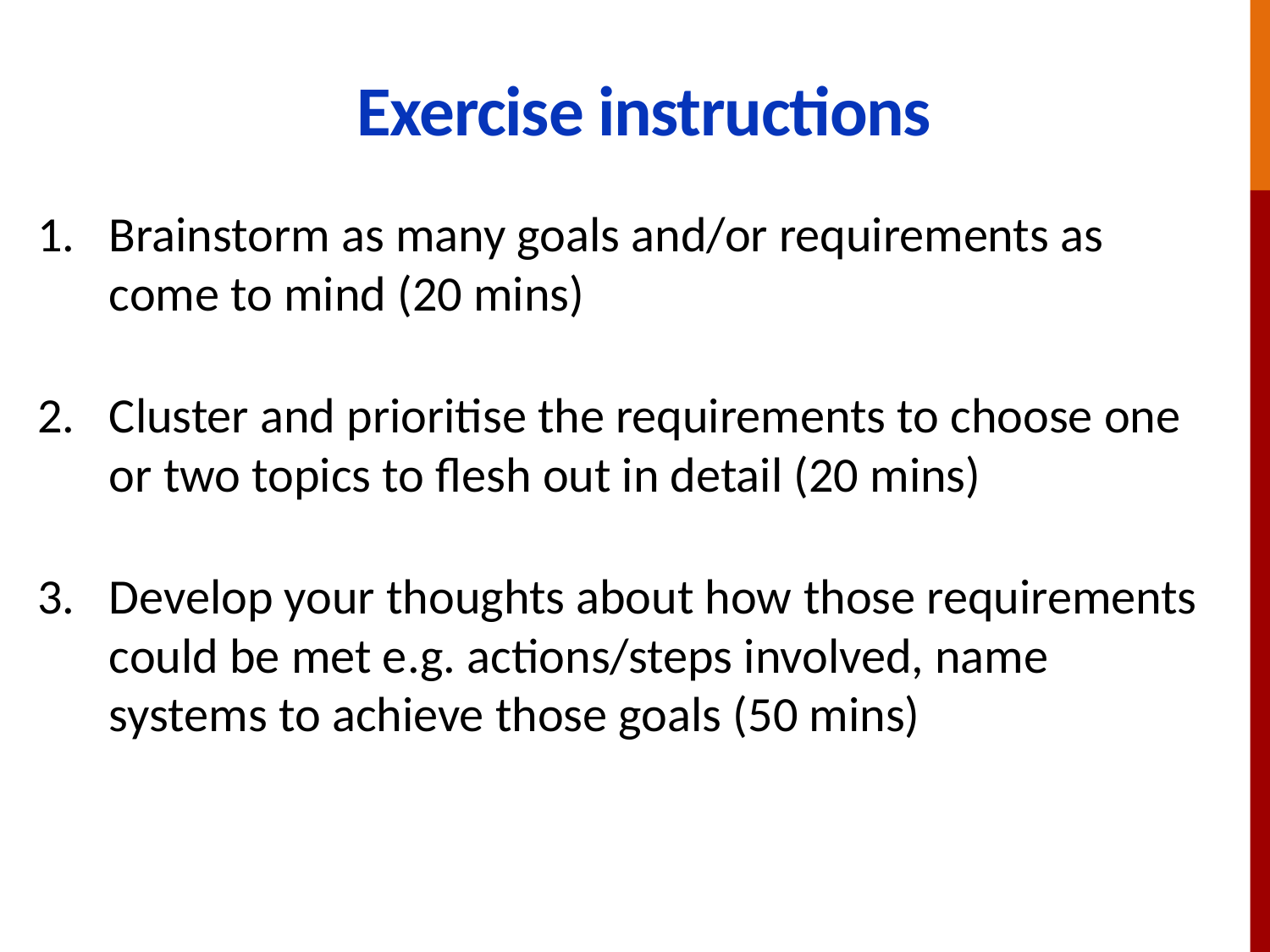

# Exercise instructions
Brainstorm as many goals and/or requirements as come to mind (20 mins)
Cluster and prioritise the requirements to choose one or two topics to flesh out in detail (20 mins)
Develop your thoughts about how those requirements could be met e.g. actions/steps involved, name systems to achieve those goals (50 mins)